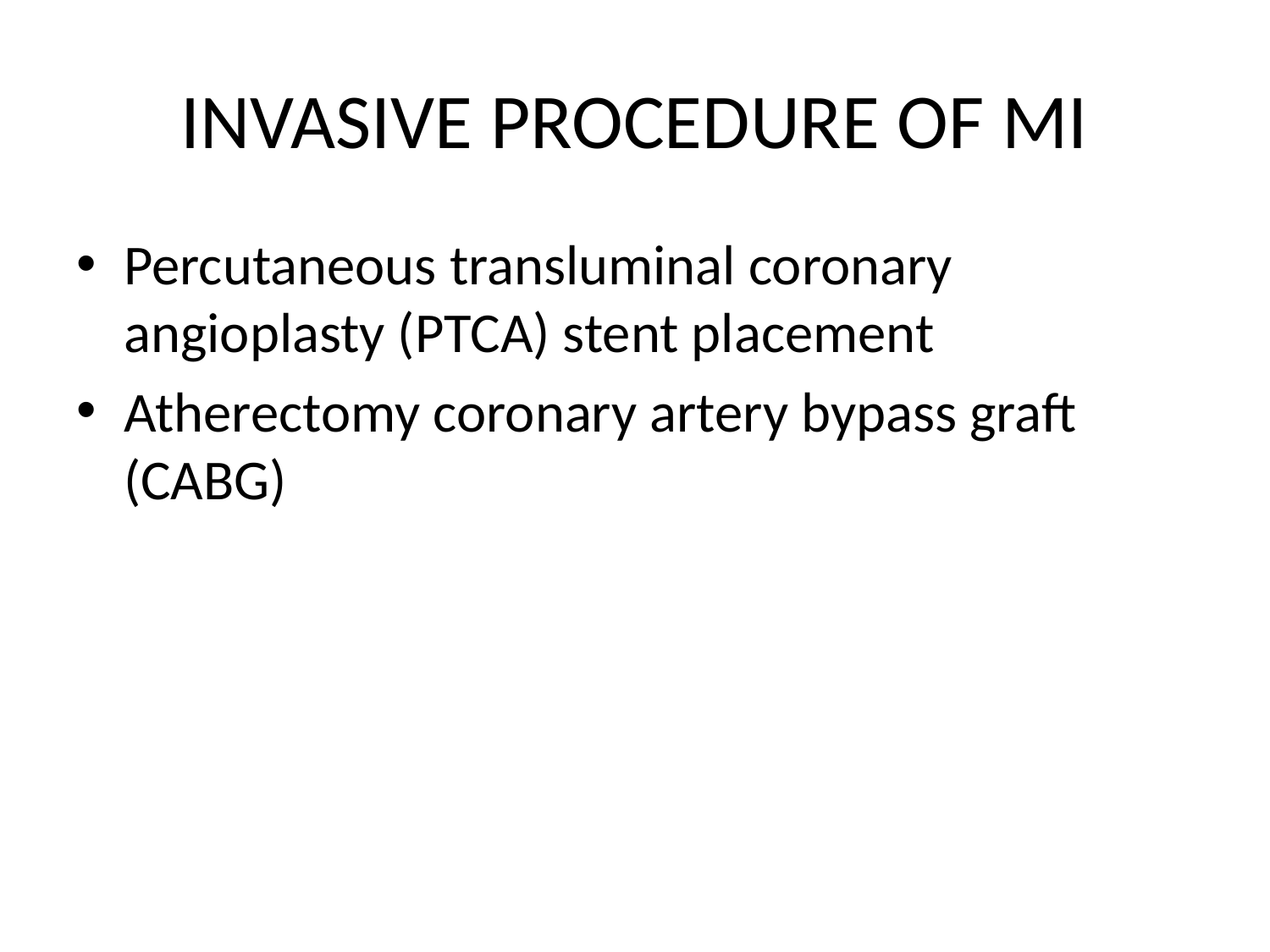

# INVASIVE PROCEDURE OF MI
Percutaneous transluminal coronary angioplasty (PTCA) stent placement
Atherectomy coronary artery bypass graft (CABG)